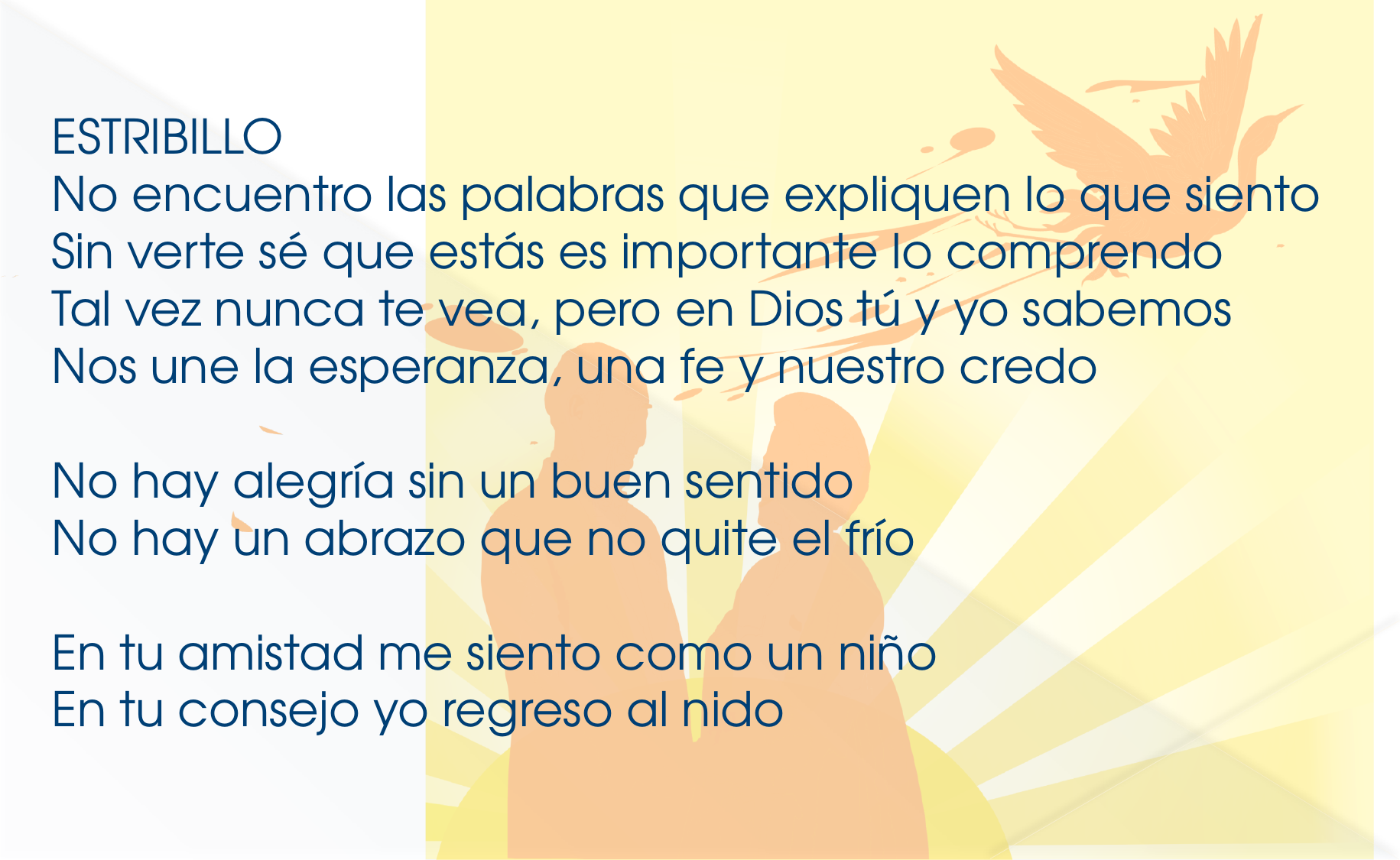

ESTRIBILLO
No encuentro las palabras que expliquen lo que siento
Sin verte sé que estás es importante lo comprendo
Tal vez nunca te vea, pero en Dios tú y yo sabemos
Nos une la esperanza, una fe y nuestro credo

No hay alegría sin un buen sentido
No hay un abrazo que no quite el frío

En tu amistad me siento como un niño
En tu consejo yo regreso al nido